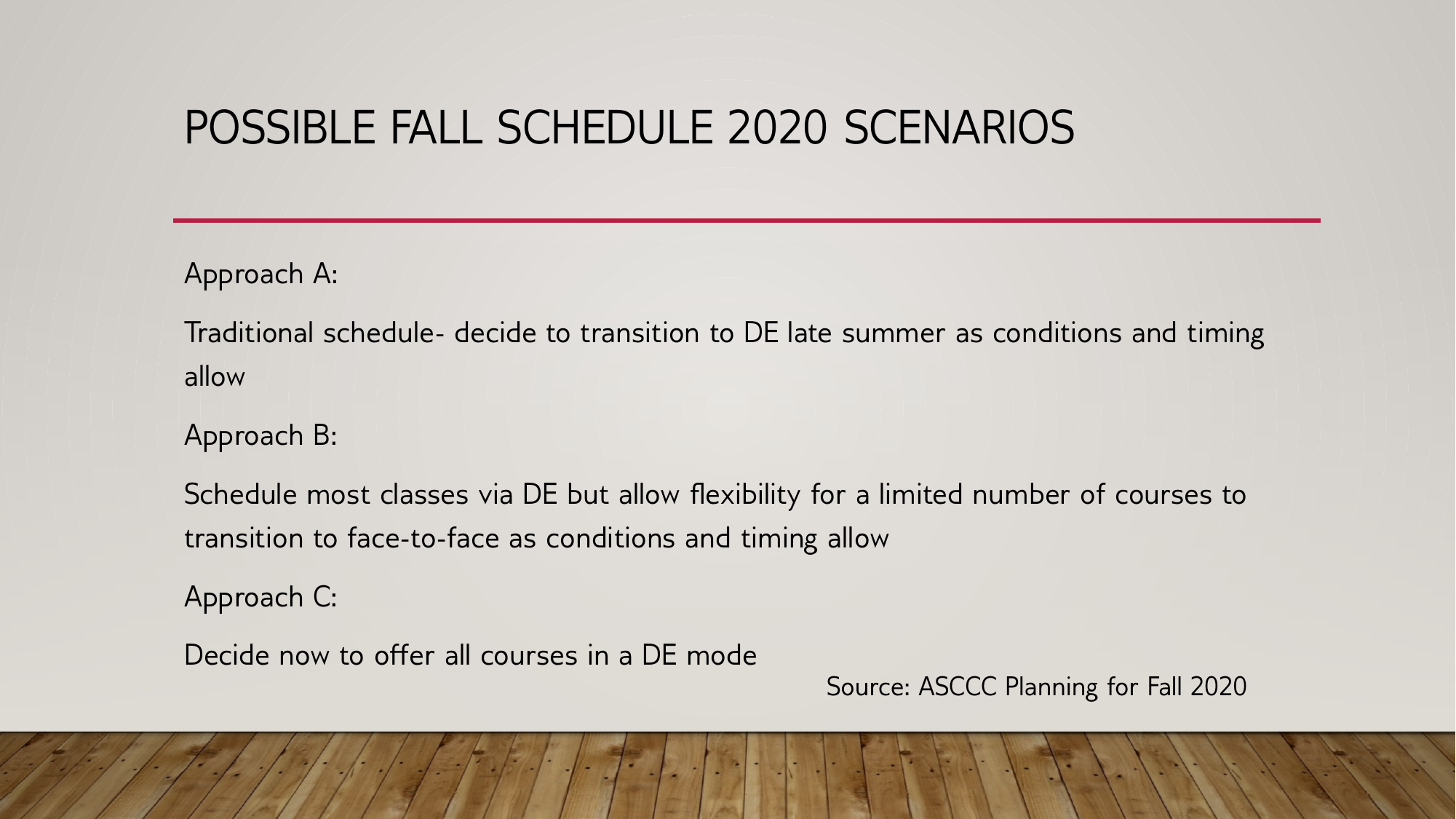

# Possible fall schedule 2020 scenarios
Approach A:
Traditional schedule- decide to transition to DE late summer as conditions and timing allow
Approach B:
Schedule most classes via DE but allow flexibility for a limited number of courses to transition to face-to-face as conditions and timing allow
Approach C:
Decide now to offer all courses in a DE mode
Source: ASCCC Planning for Fall 2020